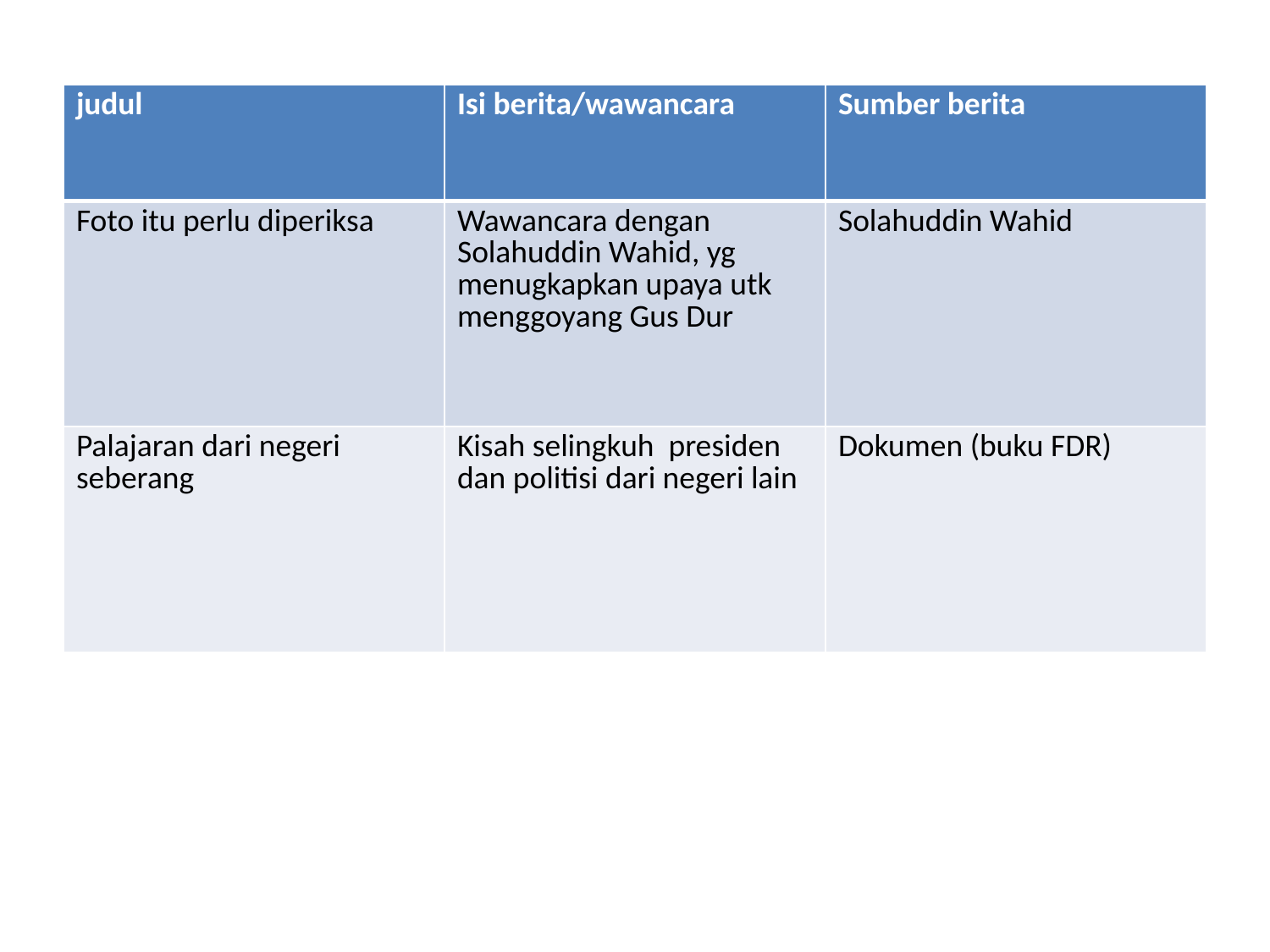

| judul | Isi berita/wawancara | Sumber berita |
| --- | --- | --- |
| Foto itu perlu diperiksa | Wawancara dengan Solahuddin Wahid, yg menugkapkan upaya utk menggoyang Gus Dur | Solahuddin Wahid |
| Palajaran dari negeri seberang | Kisah selingkuh presiden dan politisi dari negeri lain | Dokumen (buku FDR) |